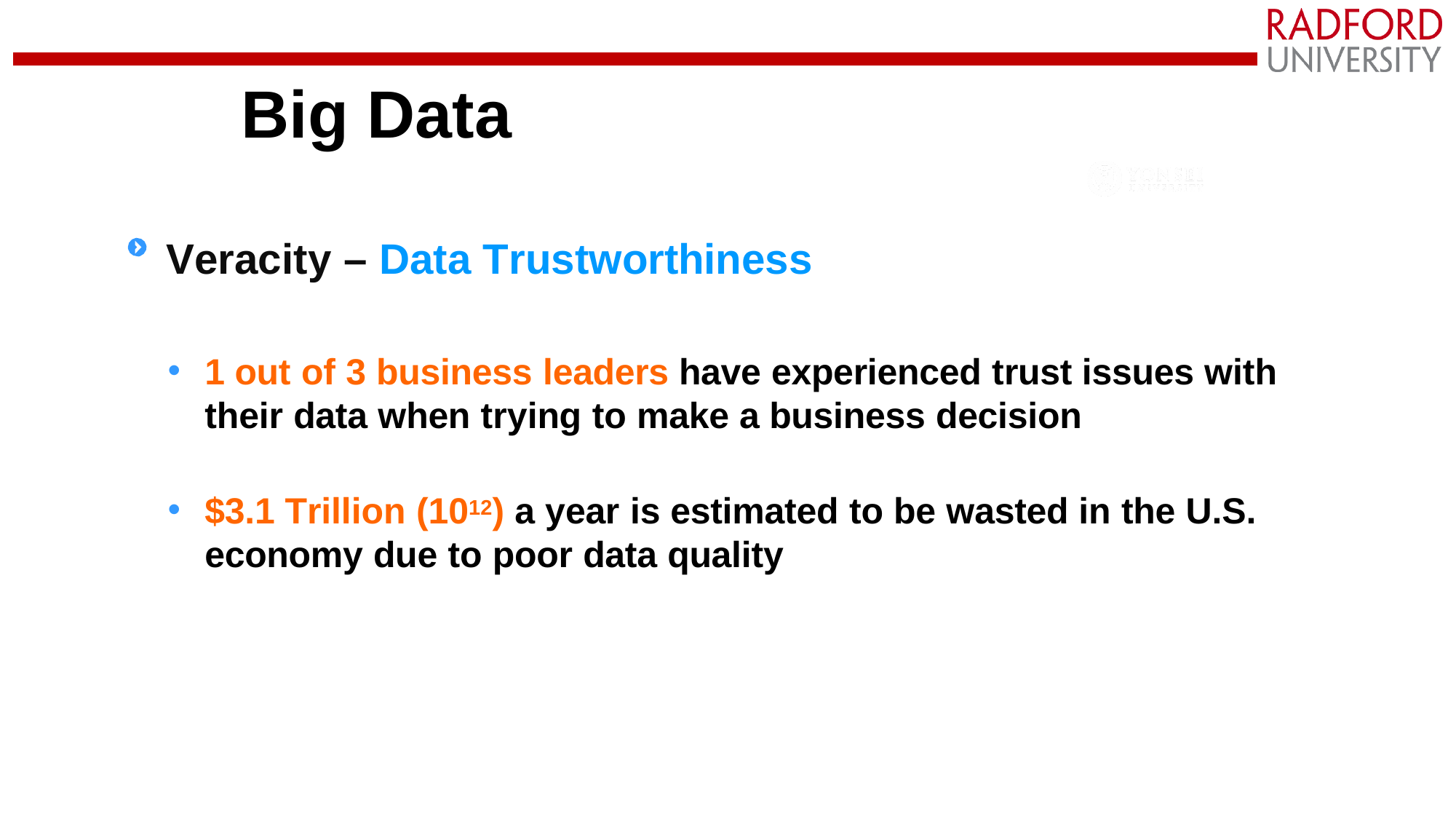

# Big Data

Veracity – Data Trustworthiness

1 out of 3 business leaders have experienced trust issues with their data when trying to make a business decision

$3.1 Trillion (1012) a year is estimated to be wasted in the U.S. economy due to poor data quality